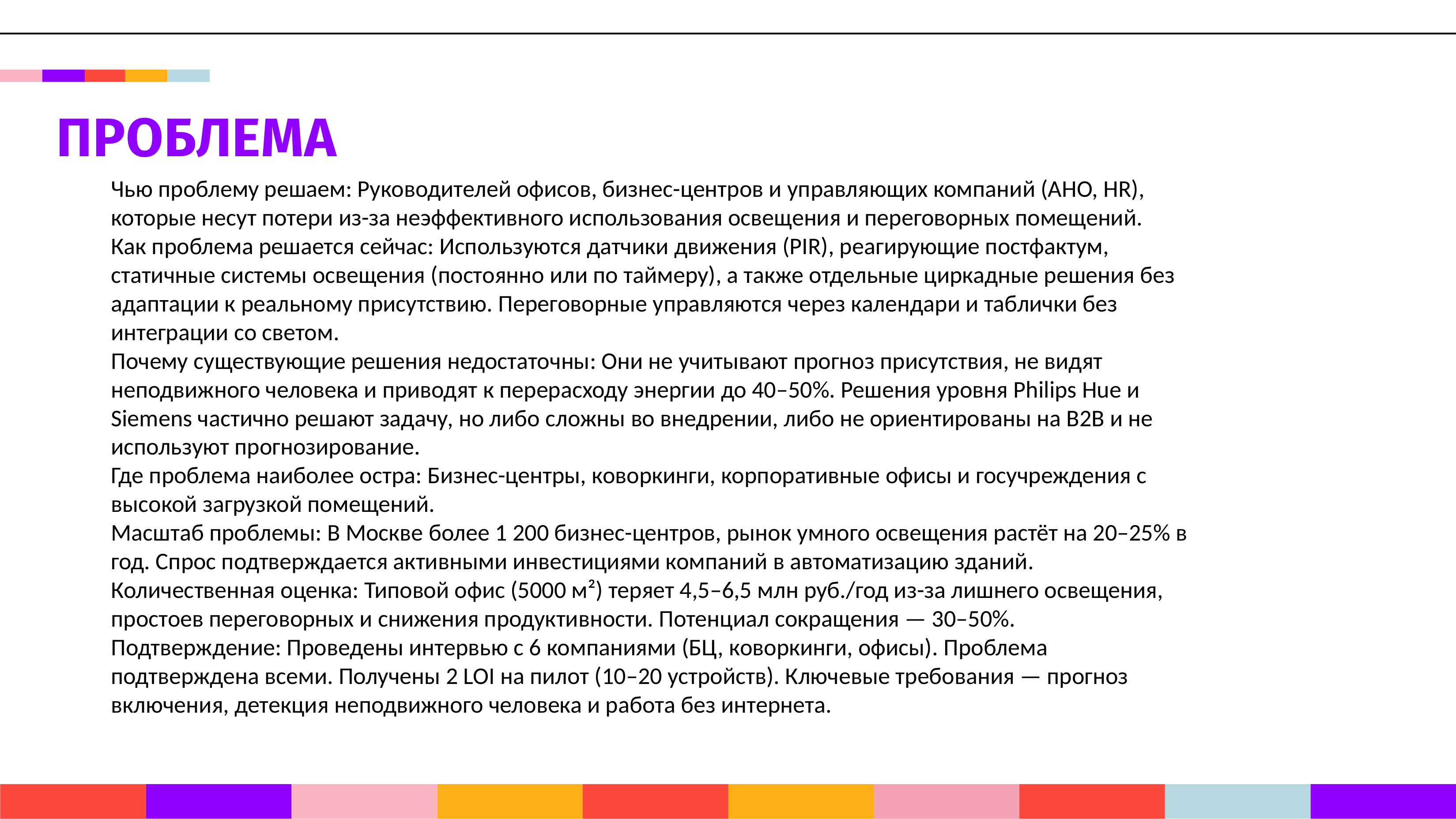

ПРОБЛЕМА
Чью проблему решаем: Руководителей офисов, бизнес-центров и управляющих компаний (AHO, HR), которые несут потери из-за неэффективного использования освещения и переговорных помещений.
Как проблема решается сейчас: Используются датчики движения (PIR), реагирующие постфактум, статичные системы освещения (постоянно или по таймеру), а также отдельные циркадные решения без адаптации к реальному присутствию. Переговорные управляются через календари и таблички без интеграции со светом.
Почему существующие решения недостаточны: Они не учитывают прогноз присутствия, не видят неподвижного человека и приводят к перерасходу энергии до 40–50%. Решения уровня Philips Hue и Siemens частично решают задачу, но либо сложны во внедрении, либо не ориентированы на B2B и не используют прогнозирование.
Где проблема наиболее остра: Бизнес-центры, коворкинги, корпоративные офисы и госучреждения с высокой загрузкой помещений.
Масштаб проблемы: В Москве более 1 200 бизнес-центров, рынок умного освещения растёт на 20–25% в год. Спрос подтверждается активными инвестициями компаний в автоматизацию зданий.
Количественная оценка: Типовой офис (5000 м²) теряет 4,5–6,5 млн руб./год из-за лишнего освещения, простоев переговорных и снижения продуктивности. Потенциал сокращения — 30–50%.
Подтверждение: Проведены интервью с 6 компаниями (БЦ, коворкинги, офисы). Проблема подтверждена всеми. Получены 2 LOI на пилот (10–20 устройств). Ключевые требования — прогноз включения, детекция неподвижного человека и работа без интернета.